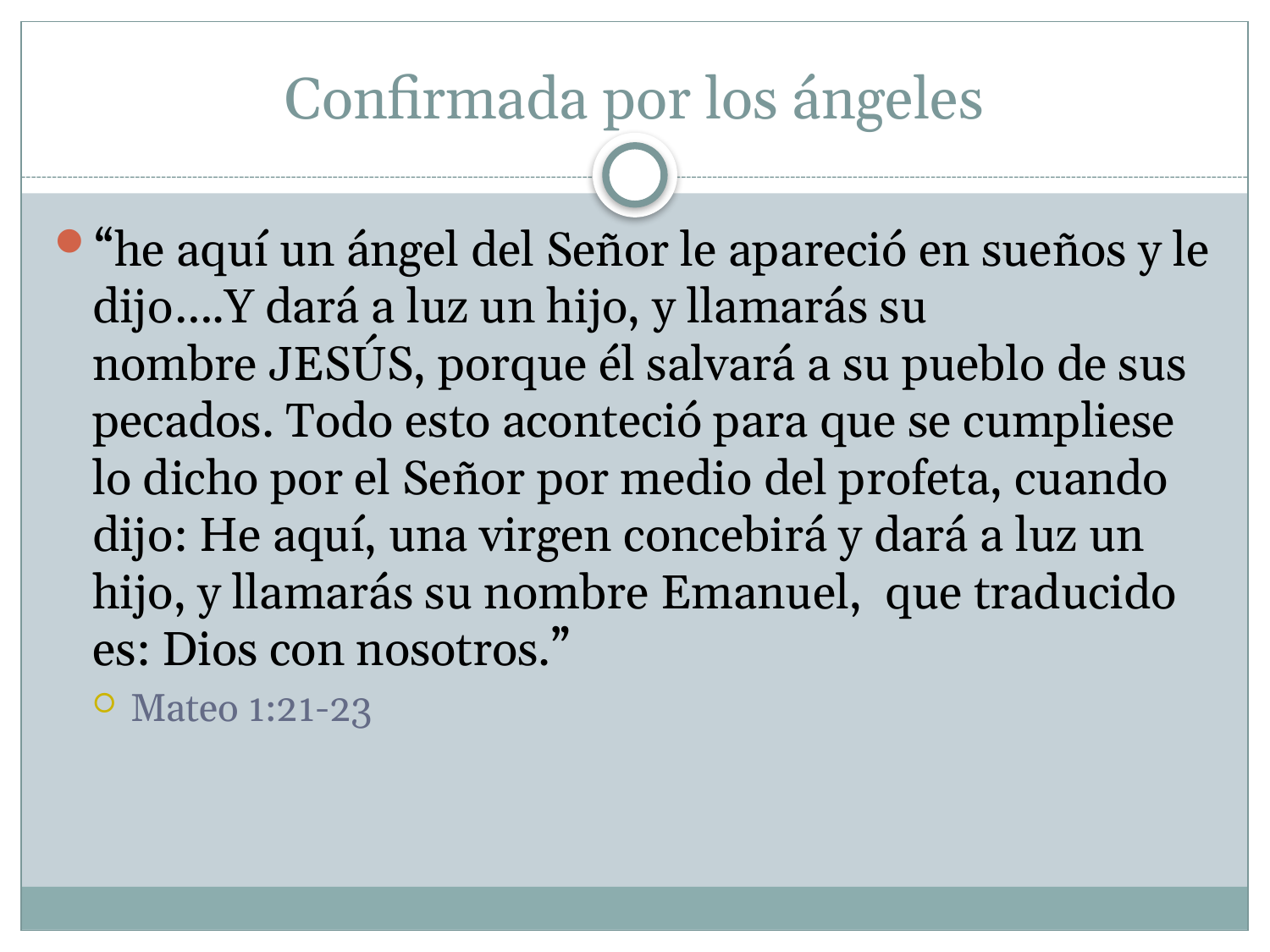

# Confirmada por los ángeles
“he aquí un ángel del Señor le apareció en sueños y le dijo….Y dará a luz un hijo, y llamarás su nombre JESÚS, porque él salvará a su pueblo de sus pecados. Todo esto aconteció para que se cumpliese lo dicho por el Señor por medio del profeta, cuando dijo: He aquí, una virgen concebirá y dará a luz un hijo, y llamarás su nombre Emanuel,  que traducido es: Dios con nosotros.”
Mateo 1:21-23